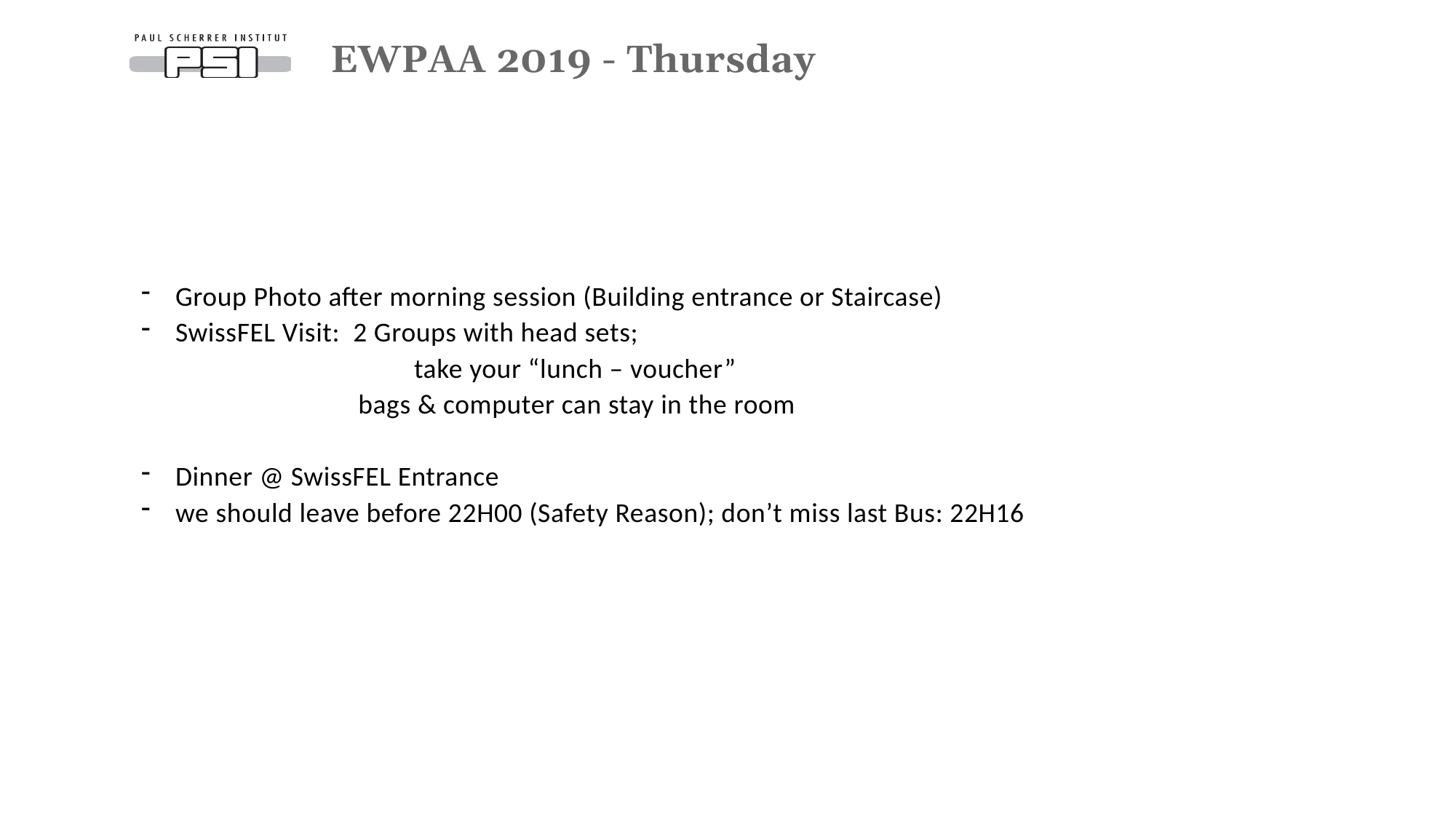

# EWPAA 2019 - Thursday

Group Photo after morning session (Building entrance or Staircase)
SwissFEL Visit:  2 Groups with head sets;
	take your “lunch – voucher”
        bags & computer can stay in the room

Dinner @ SwissFEL Entrance
we should leave before 22H00 (Safety Reason); don’t miss last Bus: 22H16